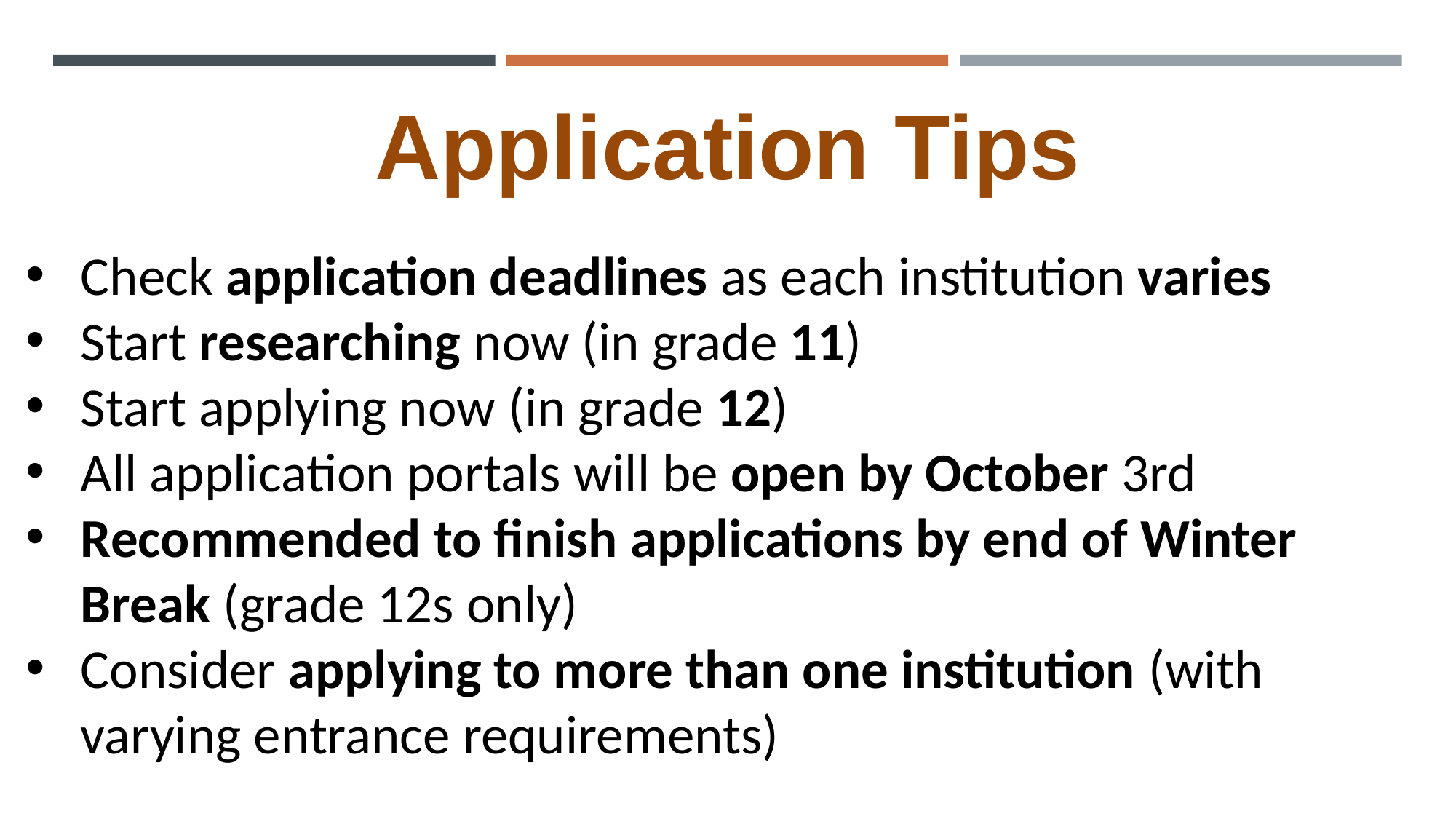

Application Tips
Check application deadlines as each institution varies
Start researching now (in grade 11)
Start applying now (in grade 12)
All application portals will be open by October 3rd
Recommended to finish applications by end of Winter Break (grade 12s only)
Consider applying to more than one institution (with varying entrance requirements)